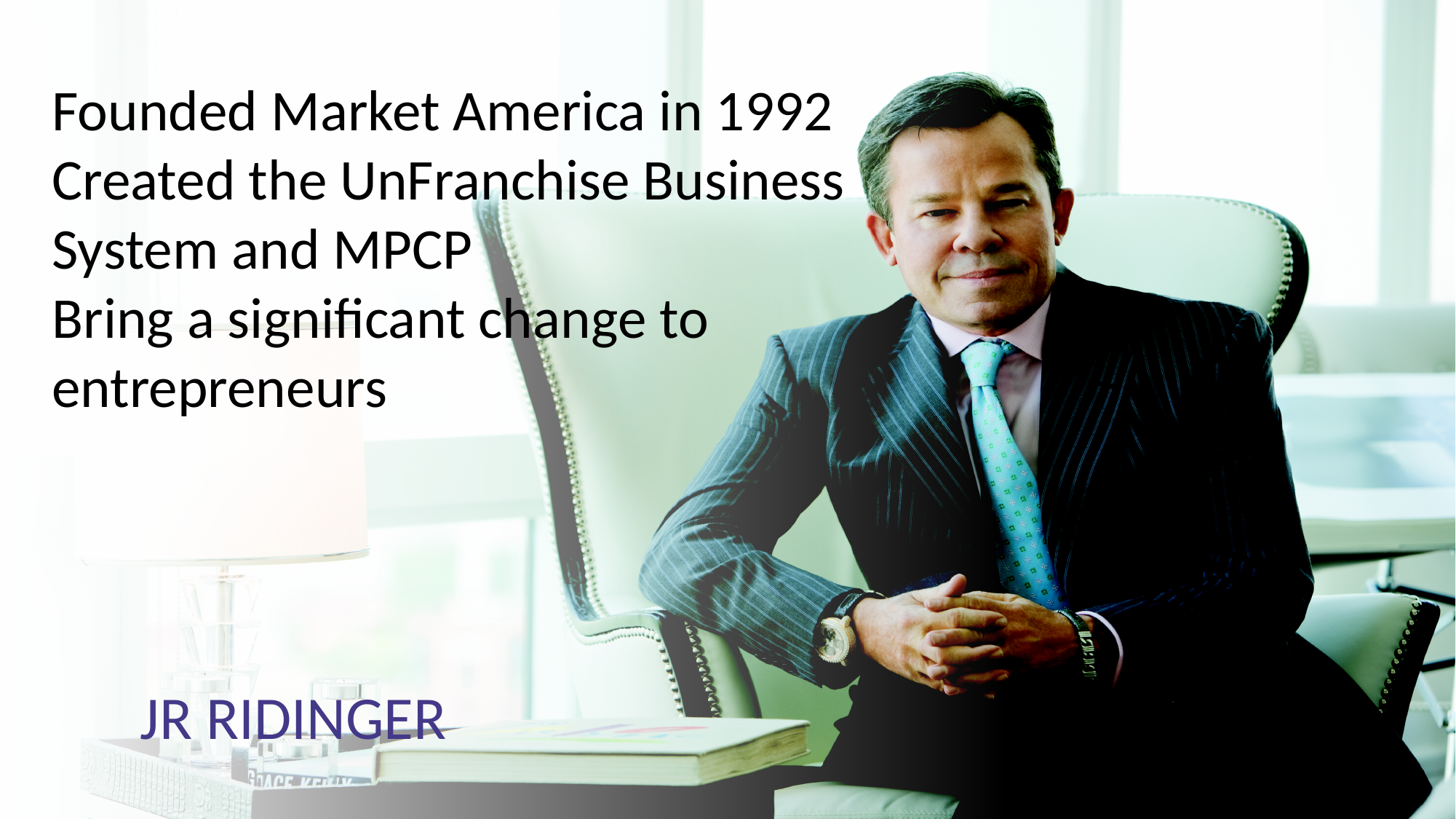

Founded Market America in 1992
Created the UnFranchise Business System and MPCP
Bring a significant change to entrepreneurs
 JR Ridinger